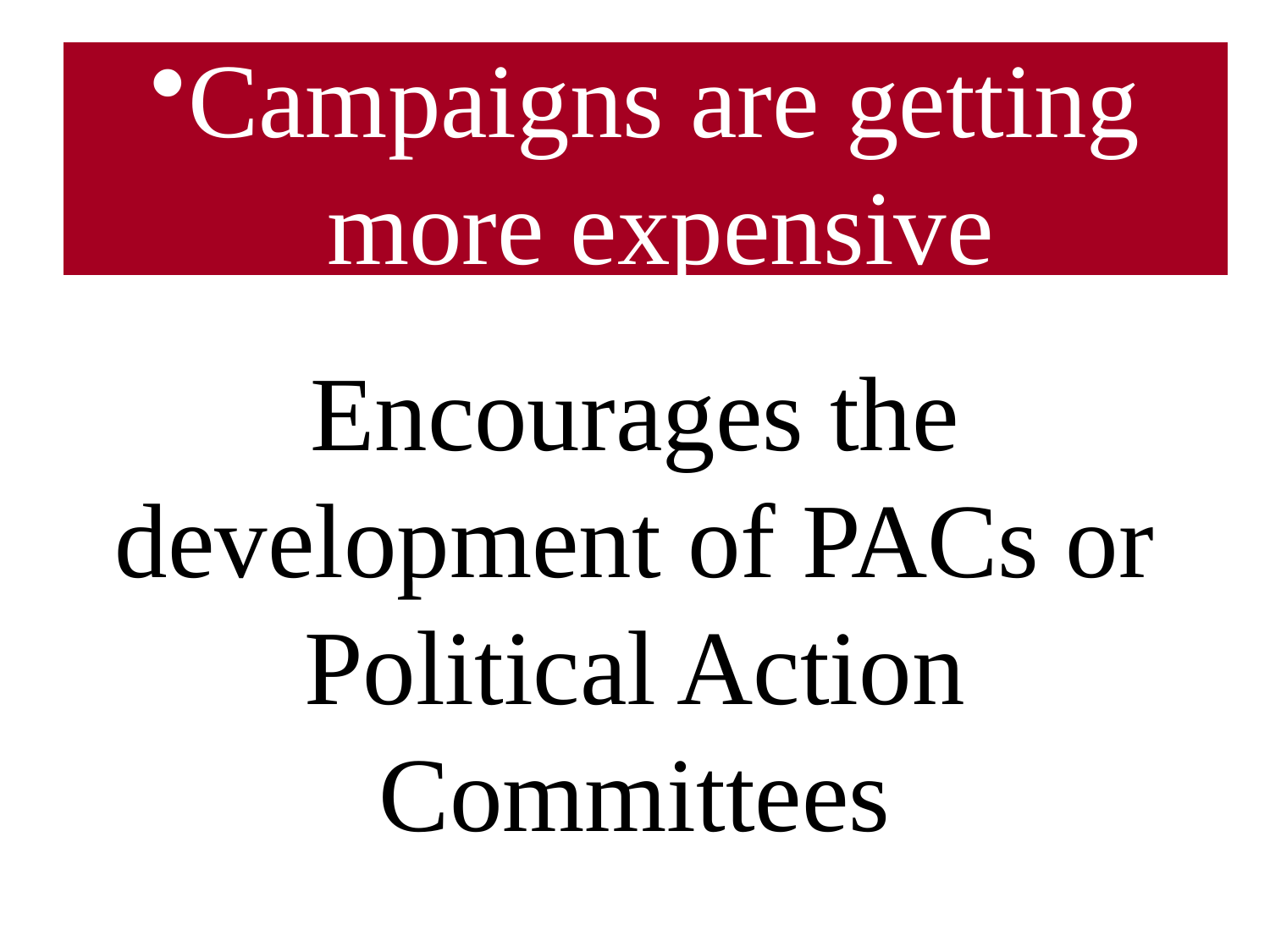

# Campaigns are getting more expensive
Encourages the development of PACs or Political Action Committees